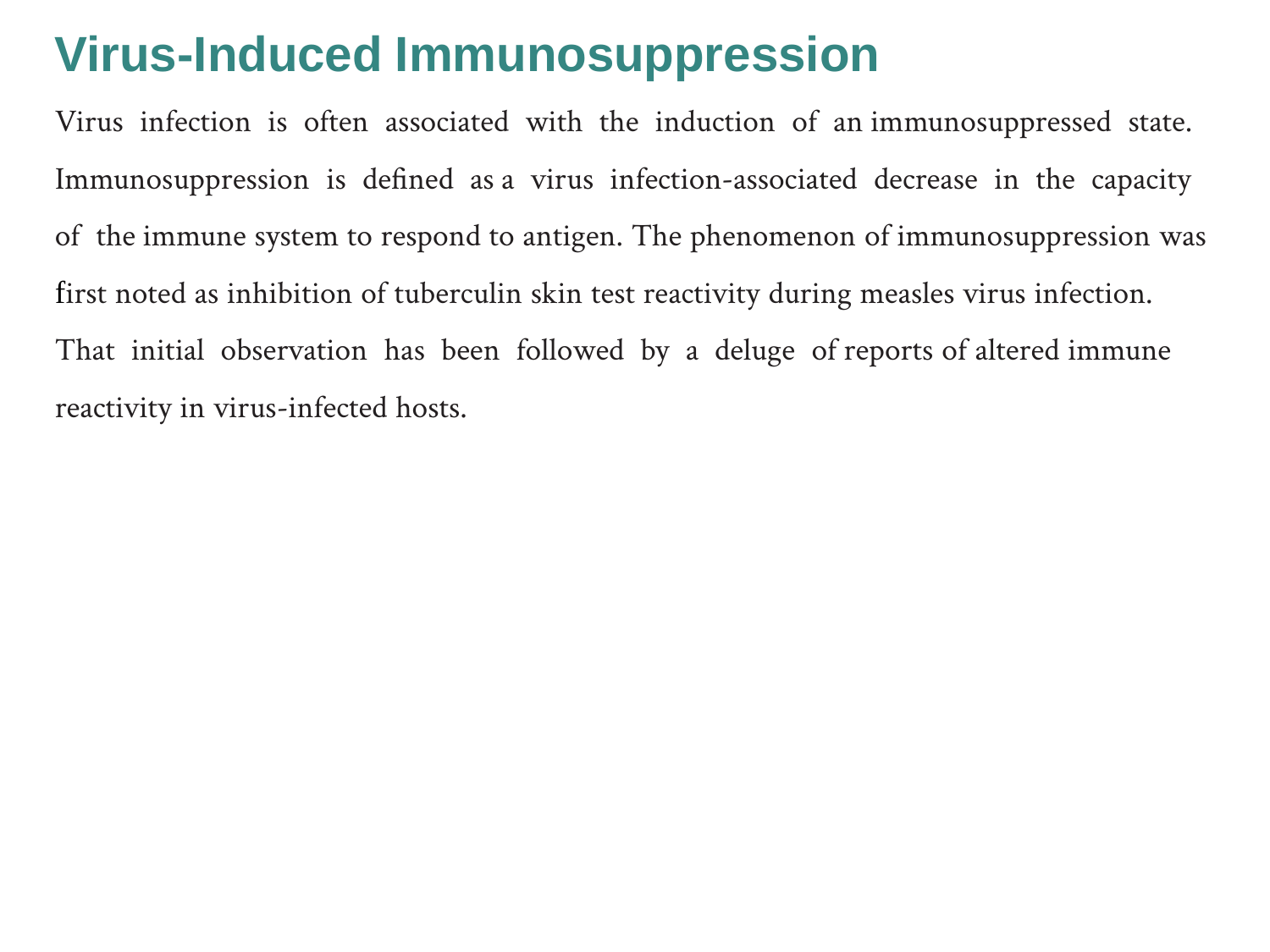

Virus-Induced Immunosuppression
Virus  infection  is  often  associated  with  the  induction  of  an immunosuppressed  state.  Immunosuppression  is  defined  as a  virus  infection-associated  decrease  in  the  capacity  of  the immune system to respond to antigen. The phenomenon of immunosuppression was first noted as inhibition of tuberculin skin test reactivity during measles virus infection.
That  initial  observation  has  been  followed  by  a  deluge  of reports of altered immune reactivity in virus-infected hosts.